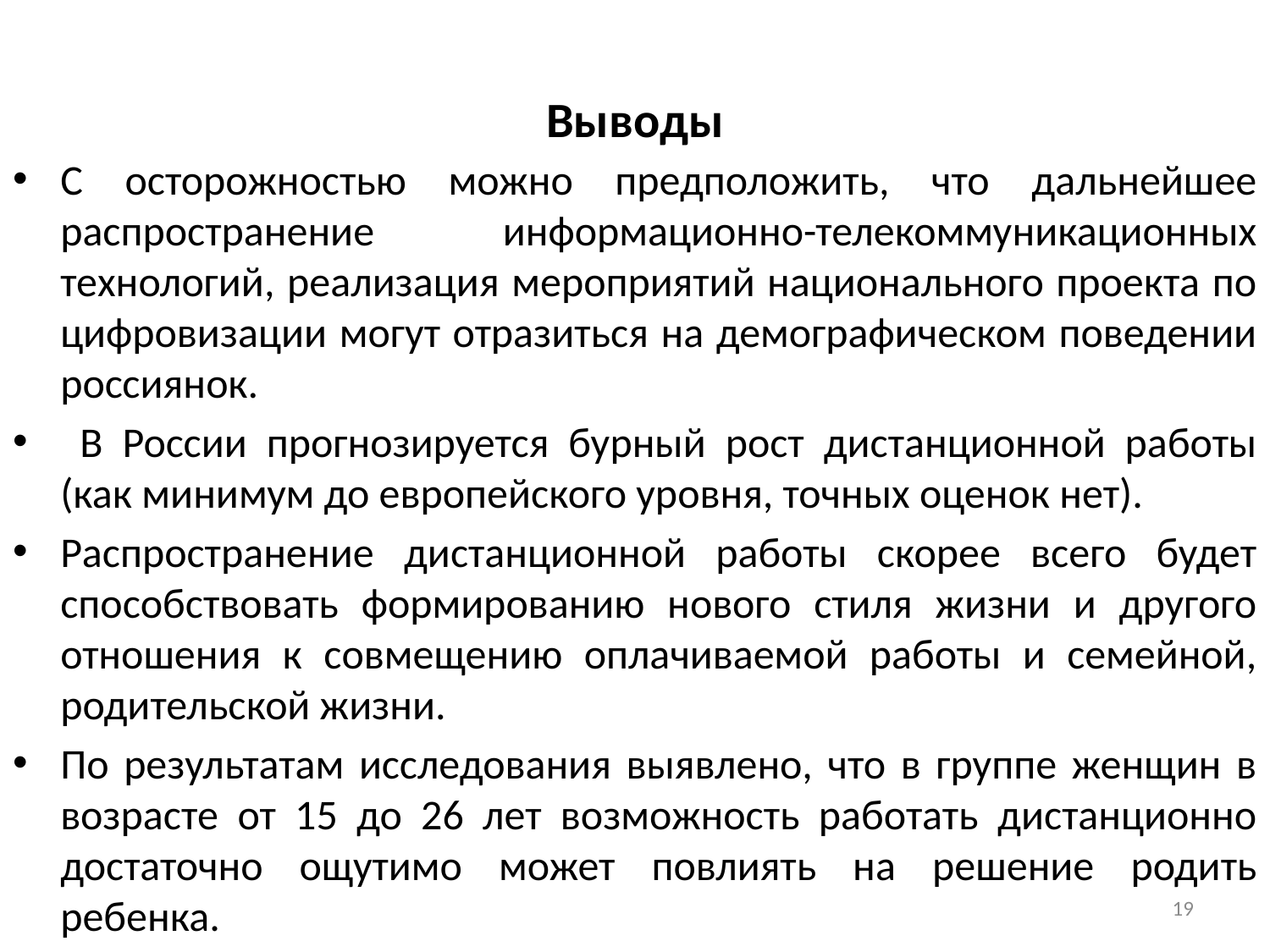

# Выводы
С осторожностью можно предположить, что дальнейшее распространение информационно-телекоммуникационных технологий, реализация мероприятий национального проекта по цифровизации могут отразиться на демографическом поведении россиянок.
 В России прогнозируется бурный рост дистанционной работы (как минимум до европейского уровня, точных оценок нет).
Распространение дистанционной работы скорее всего будет способствовать формированию нового стиля жизни и другого отношения к совмещению оплачиваемой работы и семейной, родительской жизни.
По результатам исследования выявлено, что в группе женщин в возрасте от 15 до 26 лет возможность работать дистанционно достаточно ощутимо может повлиять на решение родить ребенка.

19